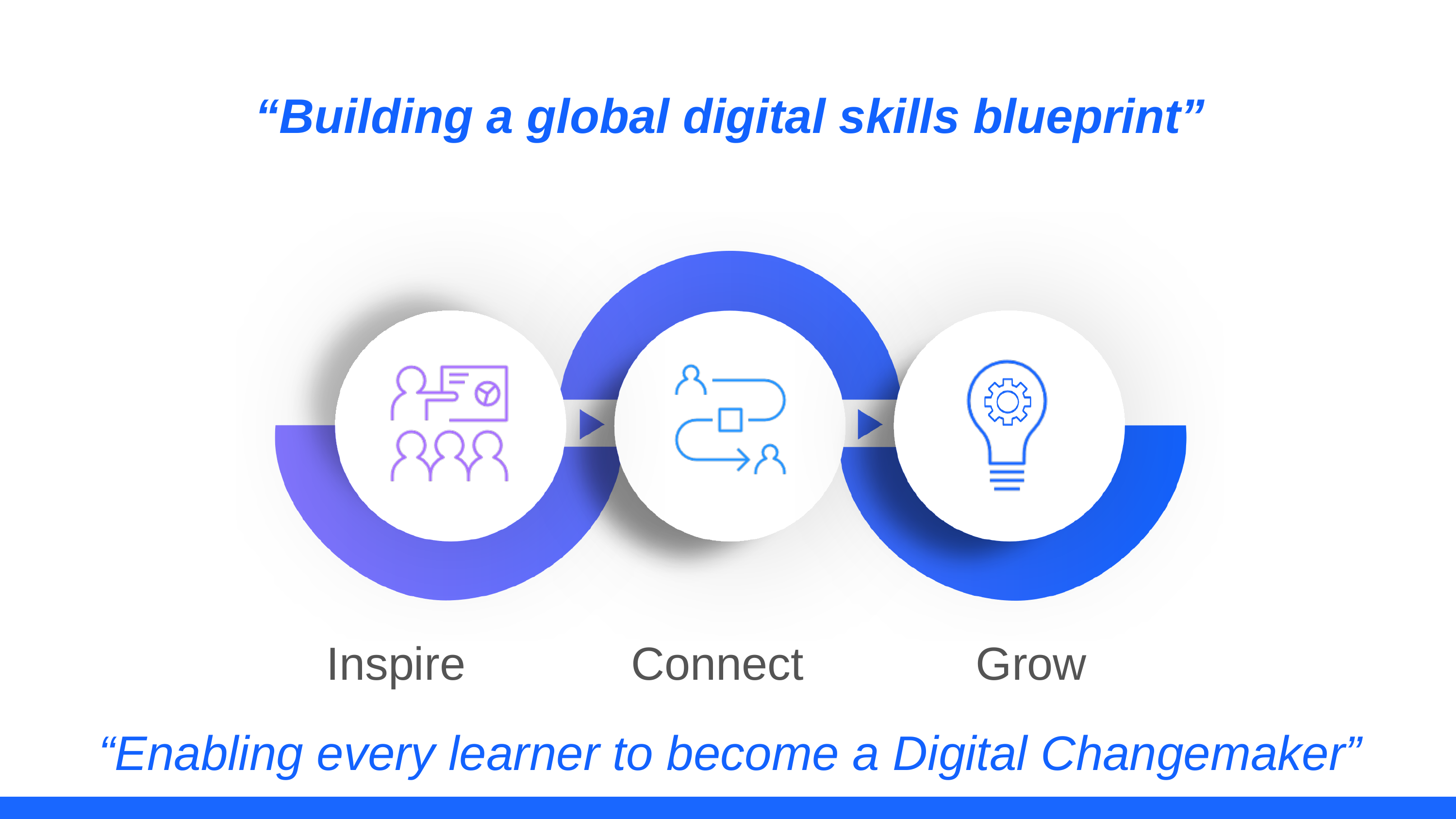

“Building a global digital skills blueprint”

Inspire
Connect
Grow
“Enabling every learner to become a Digital Changemaker”